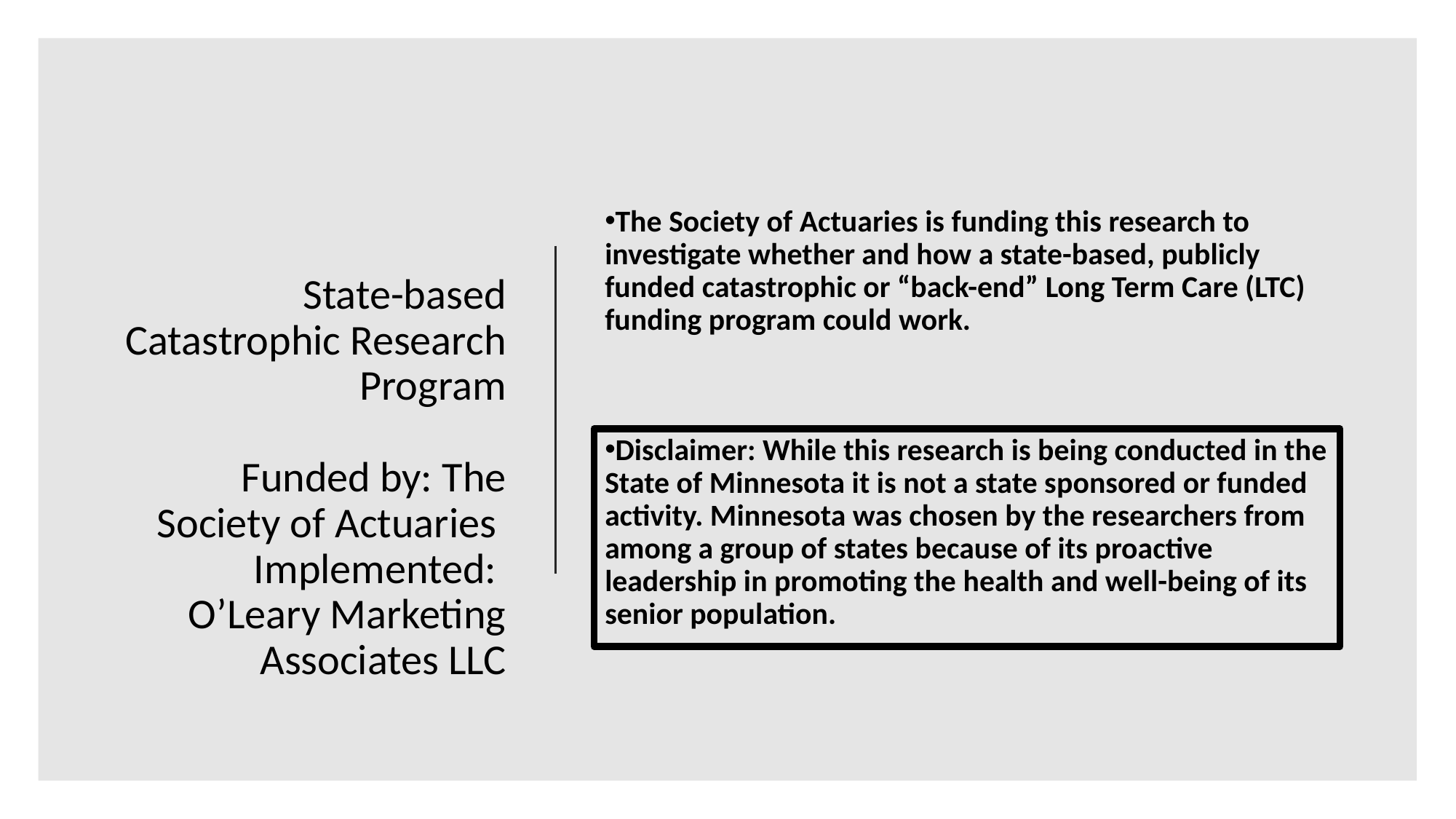

# State-based Catastrophic Research Program Funded by: The Society of Actuaries Implemented: O’Leary Marketing Associates LLC
The Society of Actuaries is funding this research to investigate whether and how a state-based, publicly funded catastrophic or “back-end” Long Term Care (LTC) funding program could work.

Disclaimer: While this research is being conducted in the State of Minnesota it is not a state sponsored or funded activity. Minnesota was chosen by the researchers from among a group of states because of its proactive leadership in promoting the health and well-being of its senior population.